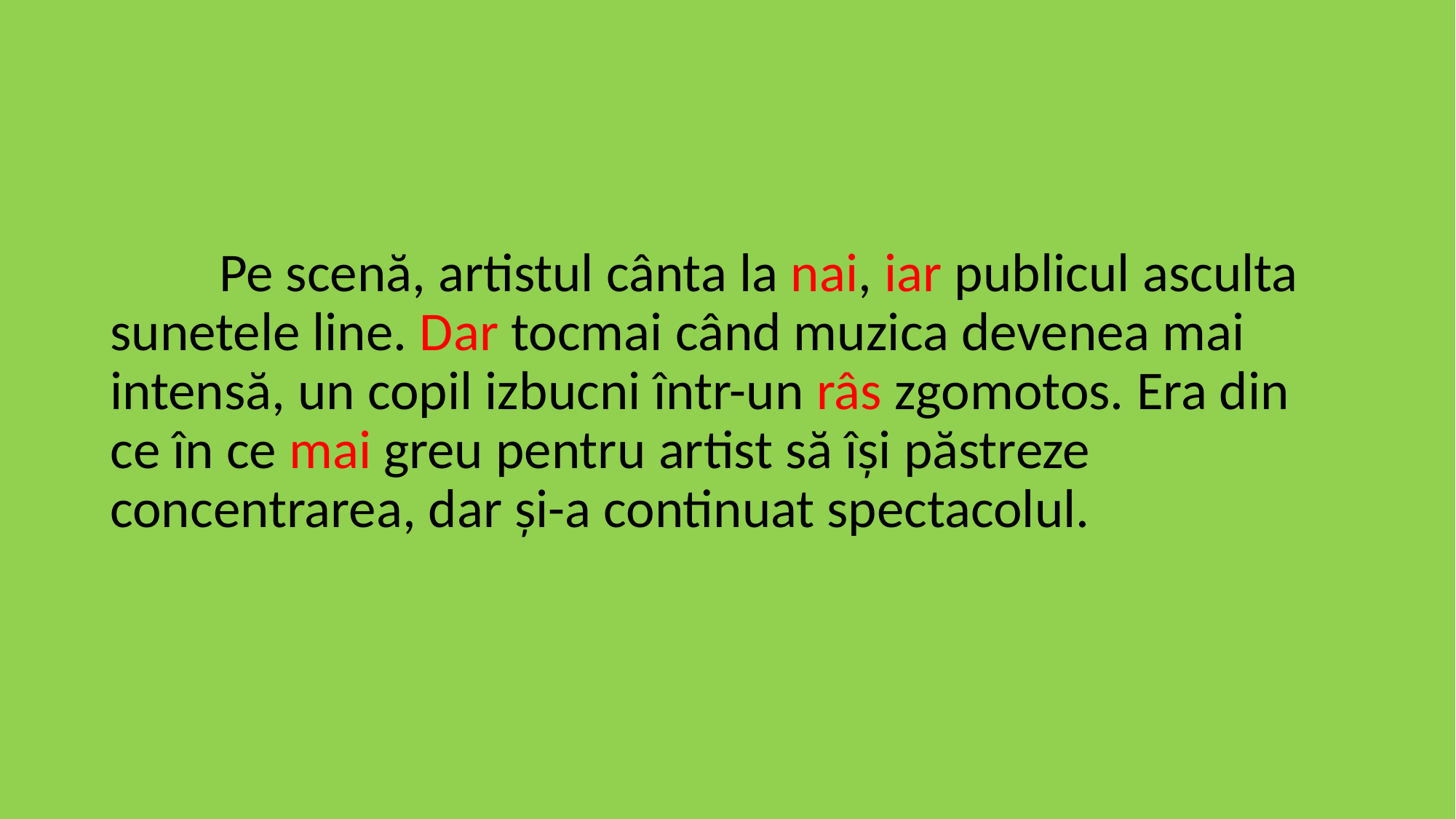

# Pe scenă, artistul cânta la nai, iar publicul asculta sunetele line. Dar tocmai când muzica devenea mai intensă, un copil izbucni într-un râs zgomotos. Era din ce în ce mai greu pentru artist să își păstreze concentrarea, dar și-a continuat spectacolul.